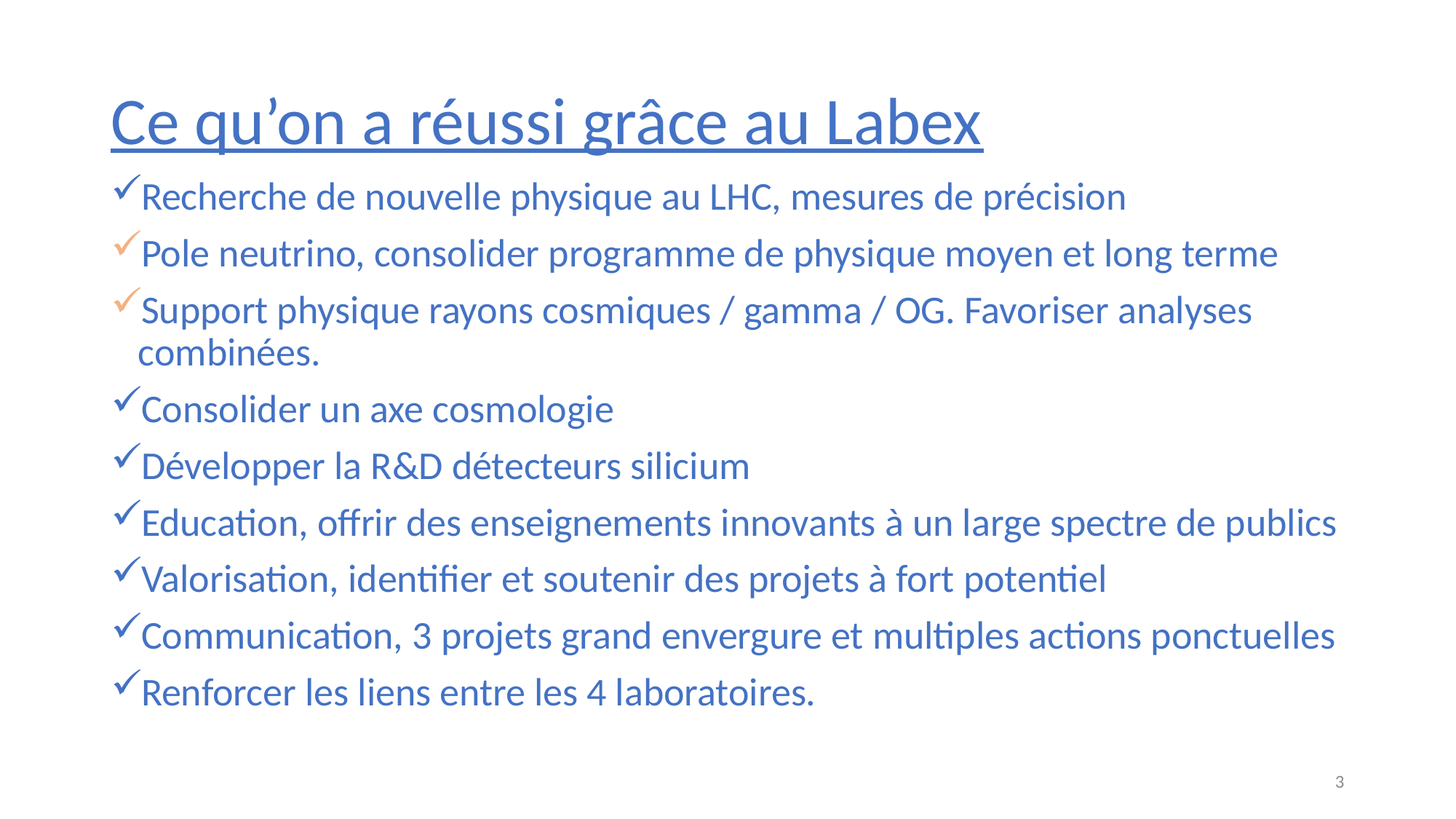

# Ce qu’on a réussi grâce au Labex
Recherche de nouvelle physique au LHC, mesures de précision
Pole neutrino, consolider programme de physique moyen et long terme
Support physique rayons cosmiques / gamma / OG. Favoriser analyses combinées.
Consolider un axe cosmologie
Développer la R&D détecteurs silicium
Education, offrir des enseignements innovants à un large spectre de publics
Valorisation, identifier et soutenir des projets à fort potentiel
Communication, 3 projets grand envergure et multiples actions ponctuelles
Renforcer les liens entre les 4 laboratoires.
3